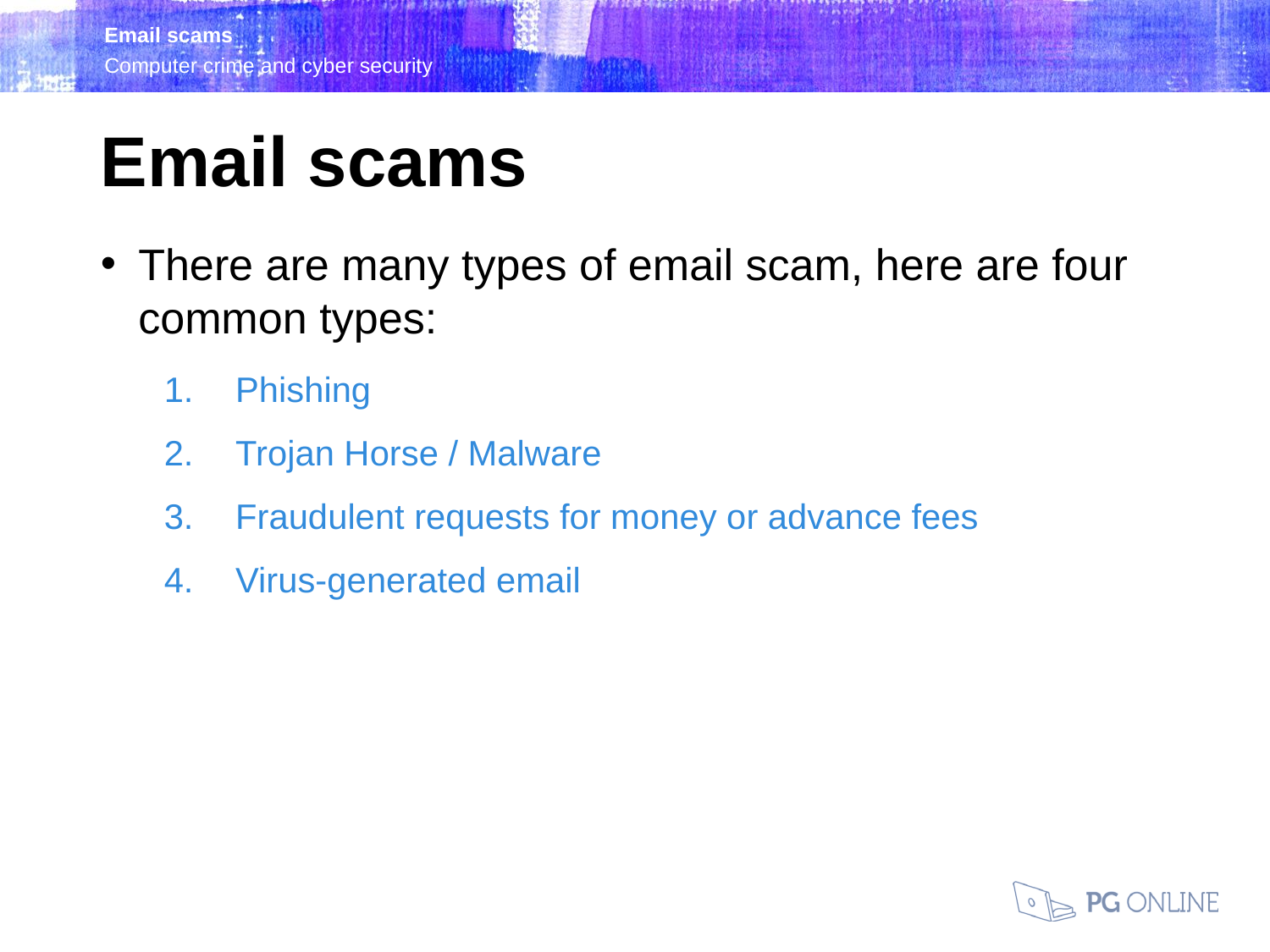

Email scams
There are many types of email scam, here are four common types:
Phishing
Trojan Horse / Malware
Fraudulent requests for money or advance fees
Virus-generated email